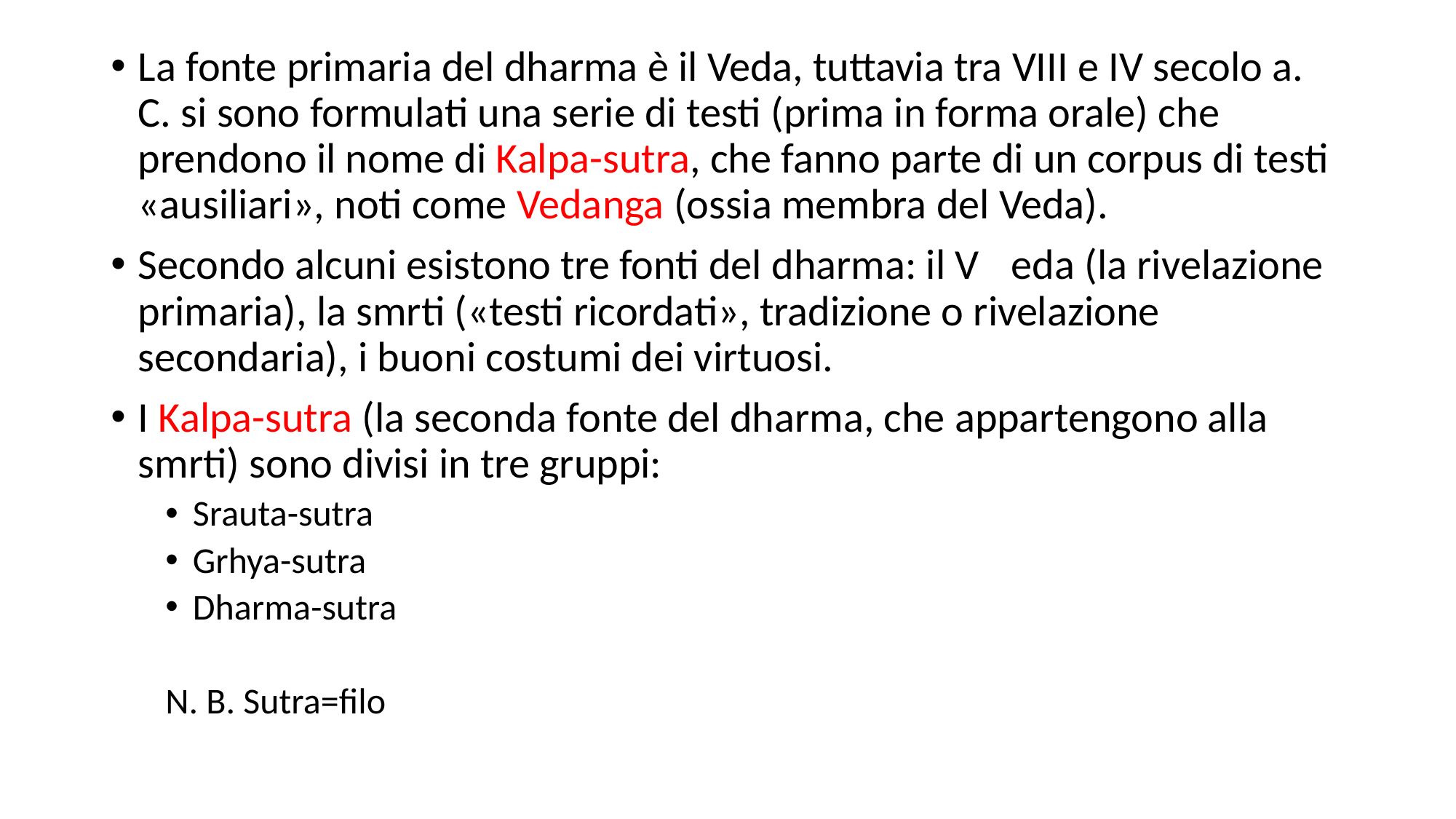

La fonte primaria del dharma è il Veda, tuttavia tra VIII e IV secolo a. C. si sono formulati una serie di testi (prima in forma orale) che prendono il nome di Kalpa-sutra, che fanno parte di un corpus di testi «ausiliari», noti come Vedanga (ossia membra del Veda).
Secondo alcuni esistono tre fonti del dharma: il V	eda (la rivelazione primaria), la smrti («testi ricordati», tradizione o rivelazione secondaria), i buoni costumi dei virtuosi.
I Kalpa-sutra (la seconda fonte del dharma, che appartengono alla smrti) sono divisi in tre gruppi:
Srauta-sutra
Grhya-sutra
Dharma-sutra

N. B. Sutra=filo